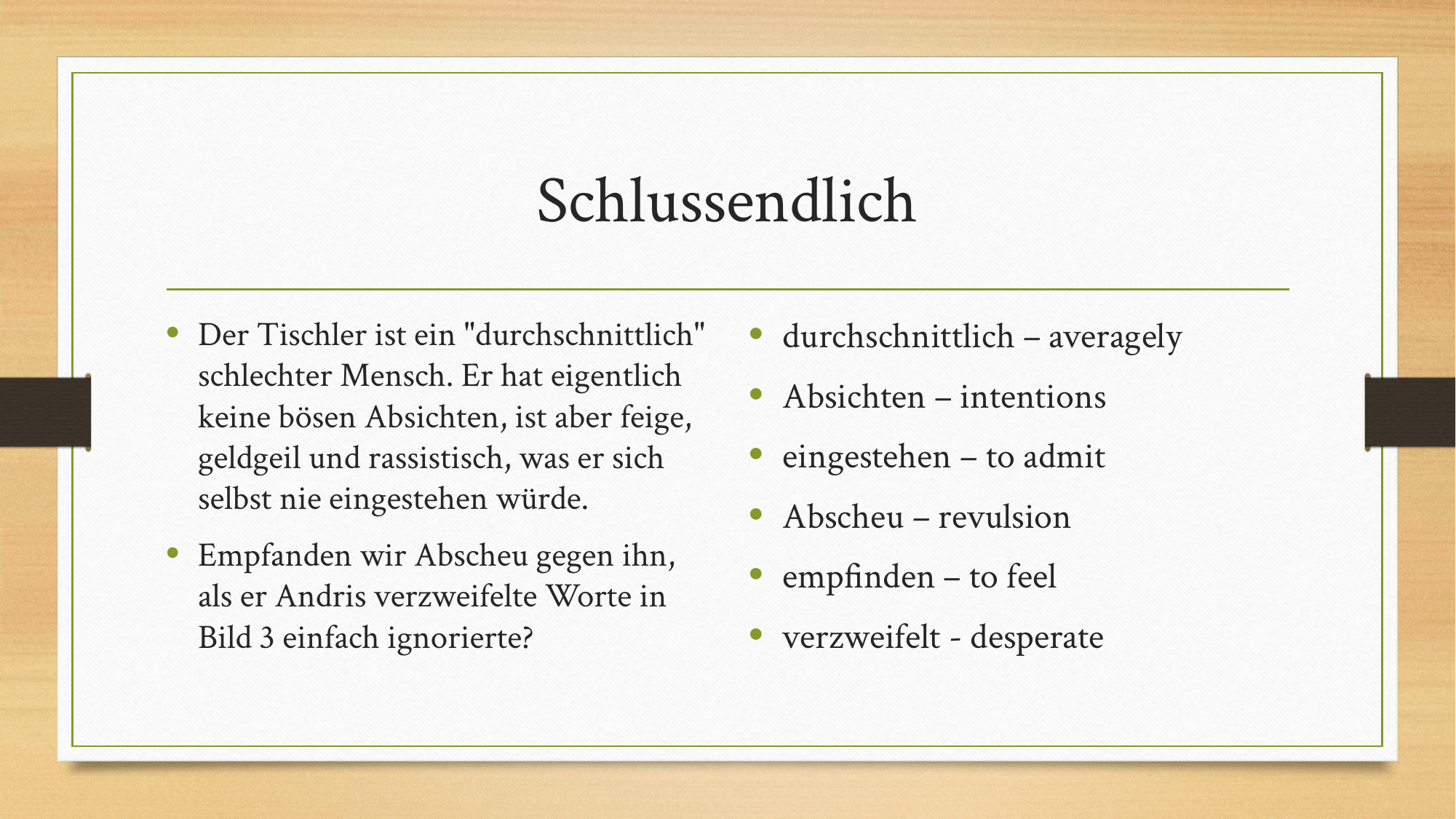

# Schlussendlich
Der Tischler ist ein "durchschnittlich" schlechter Mensch. Er hat eigentlich keine bösen Absichten, ist aber feige, geldgeil und rassistisch, was er sich selbst nie eingestehen würde.
Empfanden wir Abscheu gegen ihn, als er Andris verzweifelte Worte in Bild 3 einfach ignorierte?

durchschnittlich – averagely
Absichten – intentions
eingestehen – to admit
Abscheu – revulsion
empfinden – to feel
verzweifelt - desperate